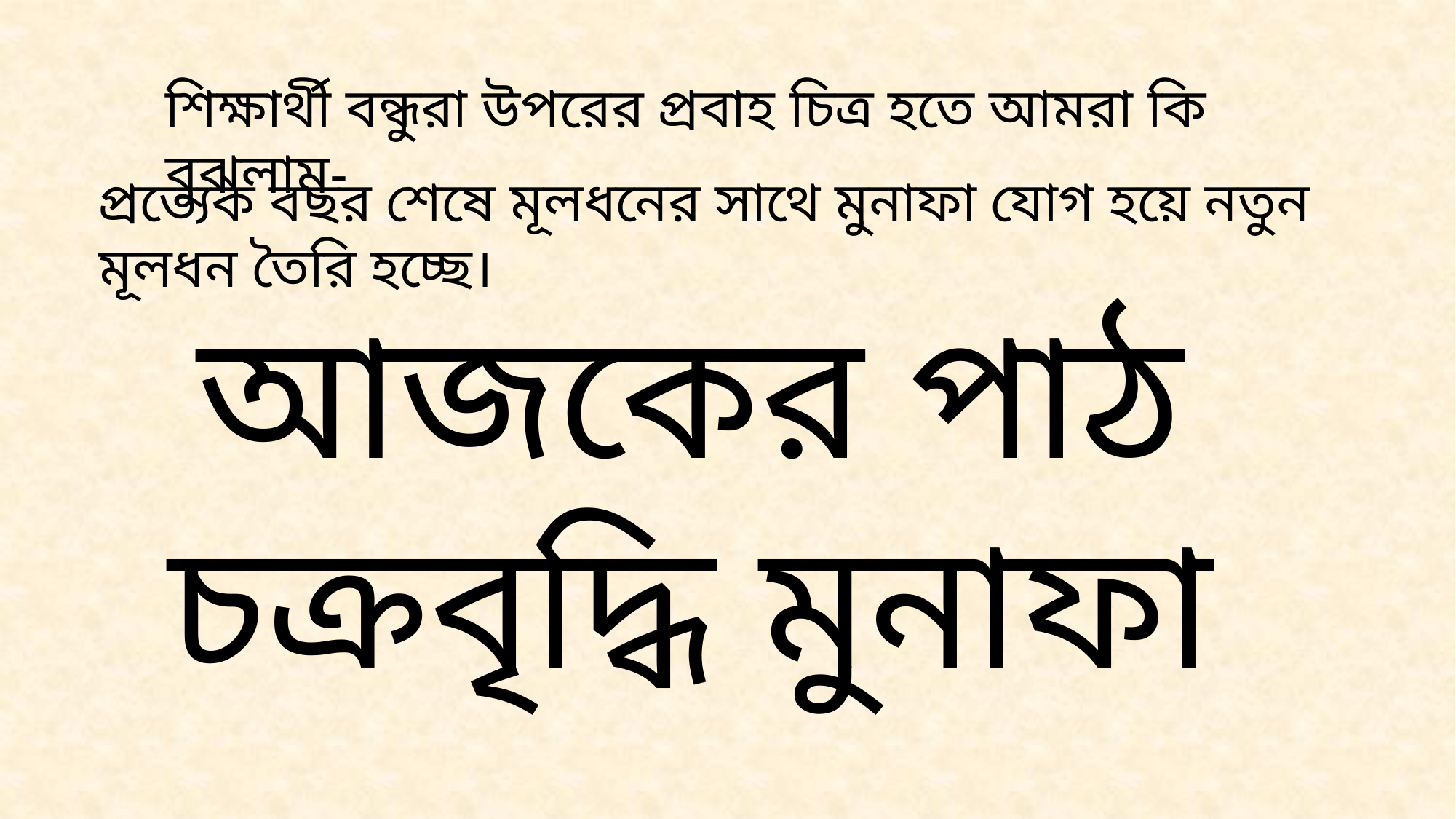

শিক্ষার্থী বন্ধুরা উপরের প্রবাহ চিত্র হতে আমরা কি বুঝলাম-
প্রত্যেক বছর শেষে মূলধনের সাথে মুনাফা যোগ হয়ে নতুন মূলধন তৈরি হচ্ছে।
আজকের পাঠ
চক্রবৃদ্ধি মুনাফা